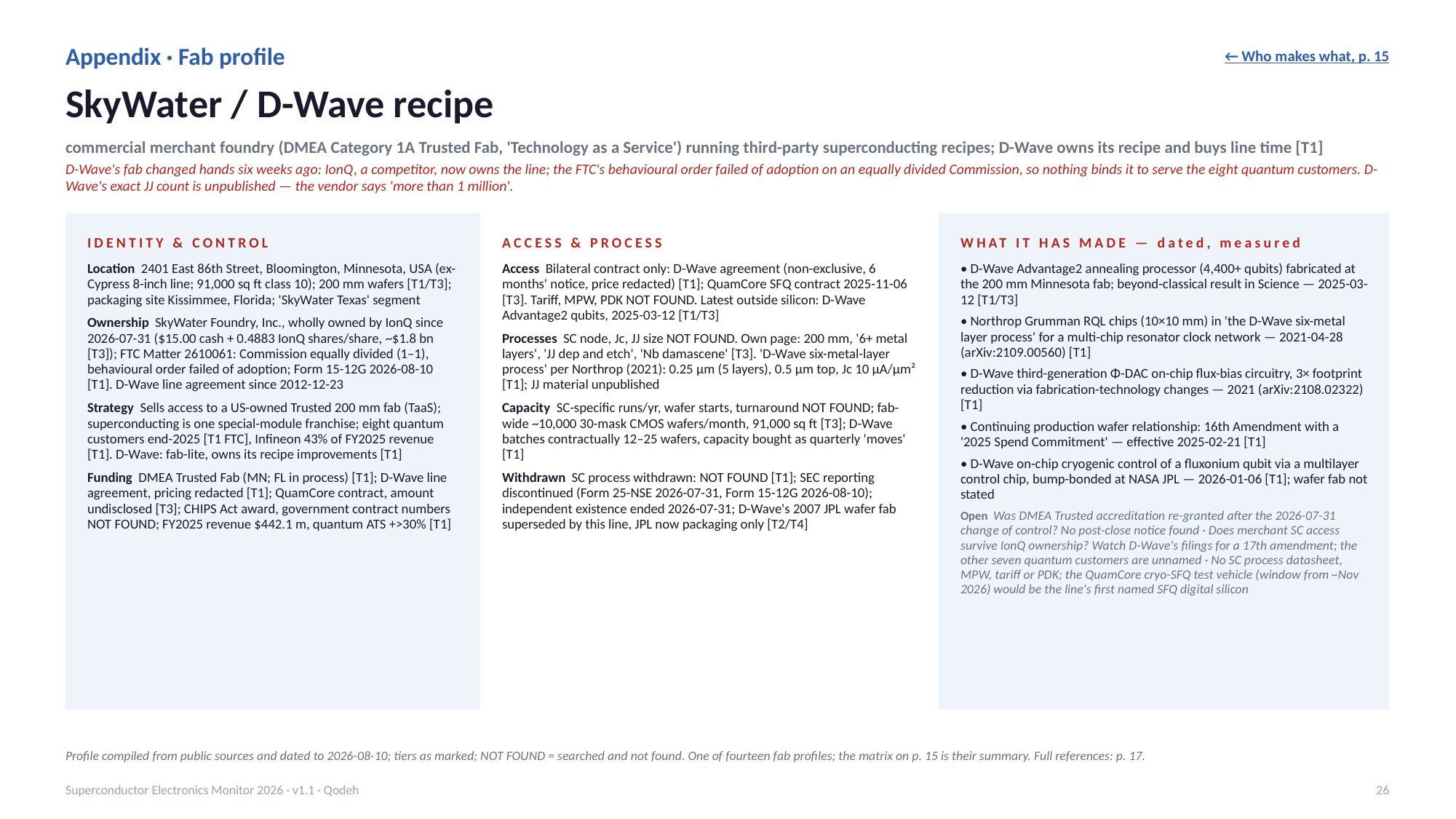

Appendix · Fab profile
← Who makes what, p. 15
SkyWater / D-Wave recipe
commercial merchant foundry (DMEA Category 1A Trusted Fab, 'Technology as a Service') running third-party superconducting recipes; D-Wave owns its recipe and buys line time [T1]
D-Wave's fab changed hands six weeks ago: IonQ, a competitor, now owns the line; the FTC's behavioural order failed of adoption on an equally divided Commission, so nothing binds it to serve the eight quantum customers. D-Wave's exact JJ count is unpublished — the vendor says 'more than 1 million'.

IDENTITY & CONTROL
ACCESS & PROCESS
WHAT IT HAS MADE — dated, measured
Location  2401 East 86th Street, Bloomington, Minnesota, USA (ex-Cypress 8-inch line; 91,000 sq ft class 10); 200 mm wafers [T1/T3]; packaging site Kissimmee, Florida; 'SkyWater Texas' segment
Ownership  SkyWater Foundry, Inc., wholly owned by IonQ since 2026-07-31 ($15.00 cash + 0.4883 IonQ shares/share, ~$1.8 bn [T3]); FTC Matter 2610061: Commission equally divided (1–1), behavioural order failed of adoption; Form 15-12G 2026-08-10 [T1]. D-Wave line agreement since 2012-12-23
Strategy  Sells access to a US-owned Trusted 200 mm fab (TaaS); superconducting is one special-module franchise; eight quantum customers end-2025 [T1 FTC], Infineon 43% of FY2025 revenue [T1]. D-Wave: fab-lite, owns its recipe improvements [T1]
Funding  DMEA Trusted Fab (MN; FL in process) [T1]; D-Wave line agreement, pricing redacted [T1]; QuamCore contract, amount undisclosed [T3]; CHIPS Act award, government contract numbers NOT FOUND; FY2025 revenue $442.1 m, quantum ATS +>30% [T1]
Access  Bilateral contract only: D-Wave agreement (non-exclusive, 6 months' notice, price redacted) [T1]; QuamCore SFQ contract 2025-11-06 [T3]. Tariff, MPW, PDK NOT FOUND. Latest outside silicon: D-Wave Advantage2 qubits, 2025-03-12 [T1/T3]
Processes  SC node, Jc, JJ size NOT FOUND. Own page: 200 mm, '6+ metal layers', 'JJ dep and etch', 'Nb damascene' [T3]. 'D-Wave six-metal-layer process' per Northrop (2021): 0.25 µm (5 layers), 0.5 µm top, Jc 10 µA/µm² [T1]; JJ material unpublished
Capacity  SC-specific runs/yr, wafer starts, turnaround NOT FOUND; fab-wide ~10,000 30-mask CMOS wafers/month, 91,000 sq ft [T3]; D-Wave batches contractually 12–25 wafers, capacity bought as quarterly 'moves' [T1]
Withdrawn  SC process withdrawn: NOT FOUND [T1]; SEC reporting discontinued (Form 25-NSE 2026-07-31, Form 15-12G 2026-08-10); independent existence ended 2026-07-31; D-Wave's 2007 JPL wafer fab superseded by this line, JPL now packaging only [T2/T4]
• D-Wave Advantage2 annealing processor (4,400+ qubits) fabricated at the 200 mm Minnesota fab; beyond-classical result in Science — 2025-03-12 [T1/T3]
• Northrop Grumman RQL chips (10×10 mm) in 'the D-Wave six-metal layer process' for a multi-chip resonator clock network — 2021-04-28 (arXiv:2109.00560) [T1]
• D-Wave third-generation Φ-DAC on-chip flux-bias circuitry, 3× footprint reduction via fabrication-technology changes — 2021 (arXiv:2108.02322) [T1]
• Continuing production wafer relationship: 16th Amendment with a '2025 Spend Commitment' — effective 2025-02-21 [T1]
• D-Wave on-chip cryogenic control of a fluxonium qubit via a multilayer control chip, bump-bonded at NASA JPL — 2026-01-06 [T1]; wafer fab not stated
Open  Was DMEA Trusted accreditation re-granted after the 2026-07-31 change of control? No post-close notice found · Does merchant SC access survive IonQ ownership? Watch D-Wave's filings for a 17th amendment; the other seven quantum customers are unnamed · No SC process datasheet, MPW, tariff or PDK; the QuamCore cryo-SFQ test vehicle (window from ~Nov 2026) would be the line's first named SFQ digital silicon
Profile compiled from public sources and dated to 2026-08-10; tiers as marked; NOT FOUND = searched and not found. One of fourteen fab profiles; the matrix on p. 15 is their summary. Full references: p. 17.
Superconductor Electronics Monitor 2026 · v1.1 · Qodeh
26